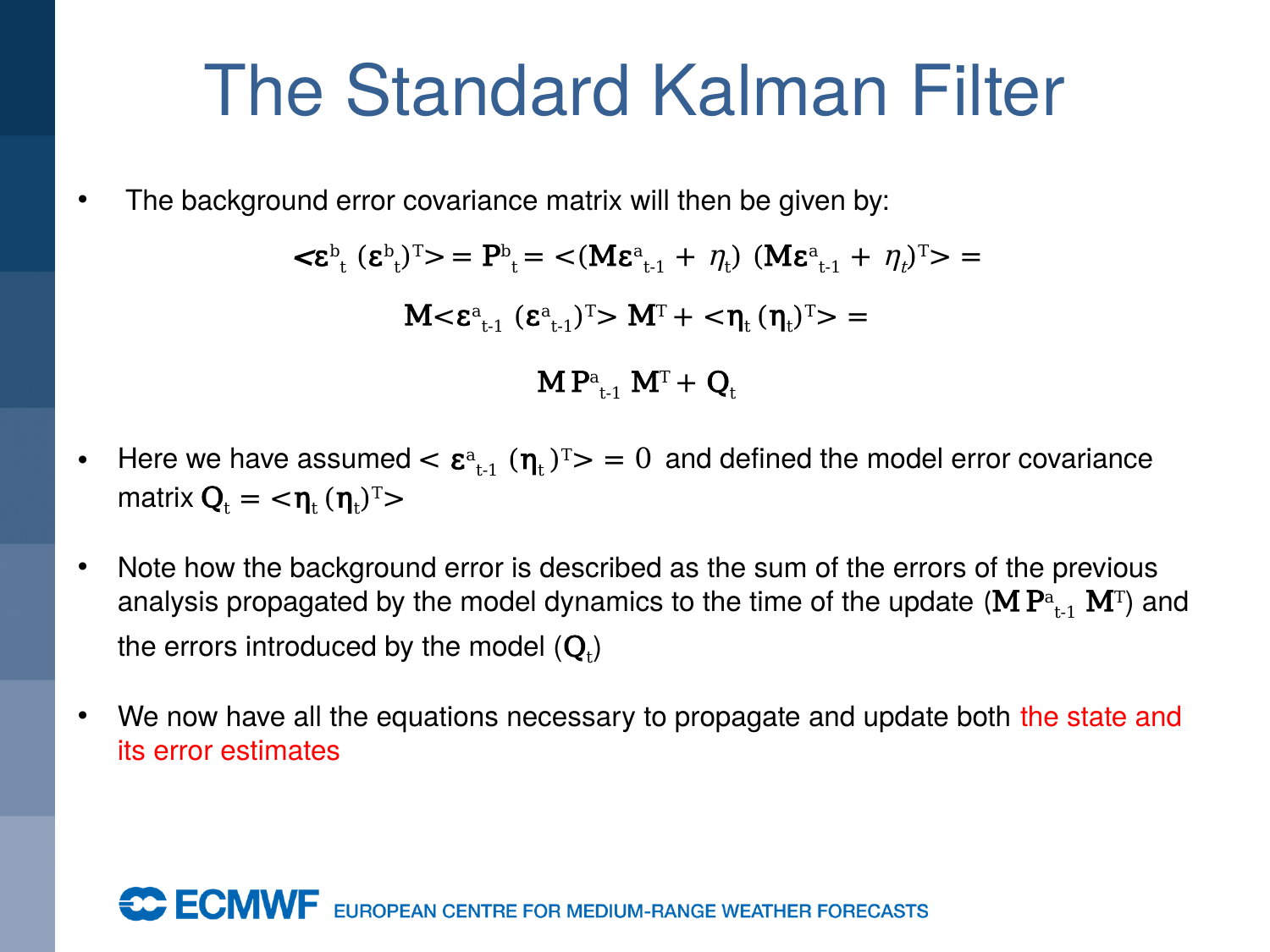

# The Standard Kalman Filter
The background error covariance matrix will then be given by:
<εbt (εbt)T> = Pbt = <(Mεat-1 + ηt) (Mεat-1 + ηt)T> =
M<εat-1 (εat-1)T> MT + <ηt (ηt)T> =
M Pat-1 MT + Qt
Here we have assumed < εat-1 (ηt )T> = 0  and defined the model error covariance matrix Qt = <ηt (ηt)T>
Note how the background error is described as the sum of the errors of the previous analysis propagated by the model dynamics to the time of the update (M Pat-1 MT) and the errors introduced by the model (Qt)
We now have all the equations necessary to propagate and update both the state and its error estimates